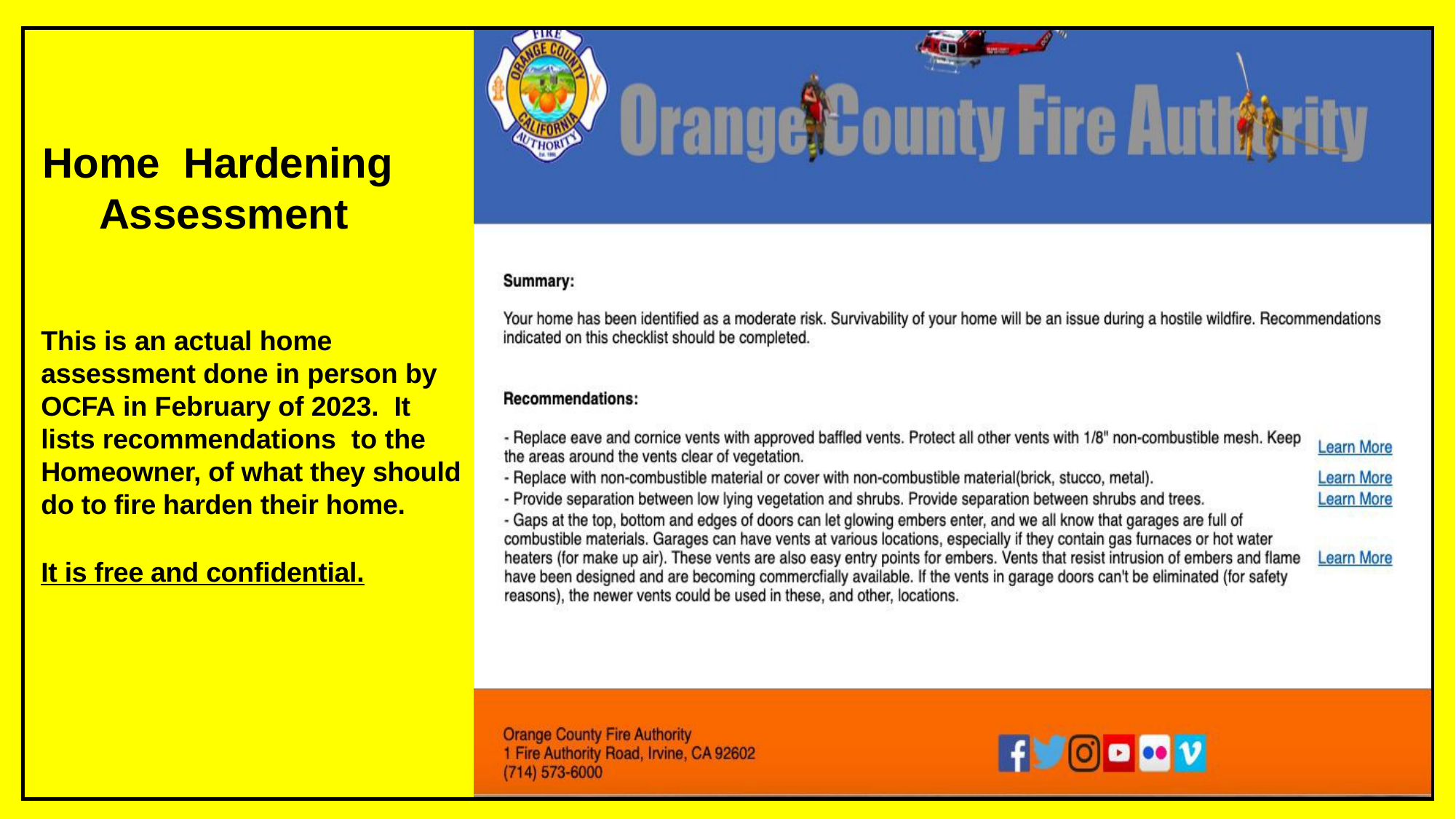

Home  Hardening  Assessment
This is an actual home assessment done in person by OCFA in February of 2023.  It lists recommendations  to the  Homeowner, of what they should do to fire harden their home.

It is free and confidential.